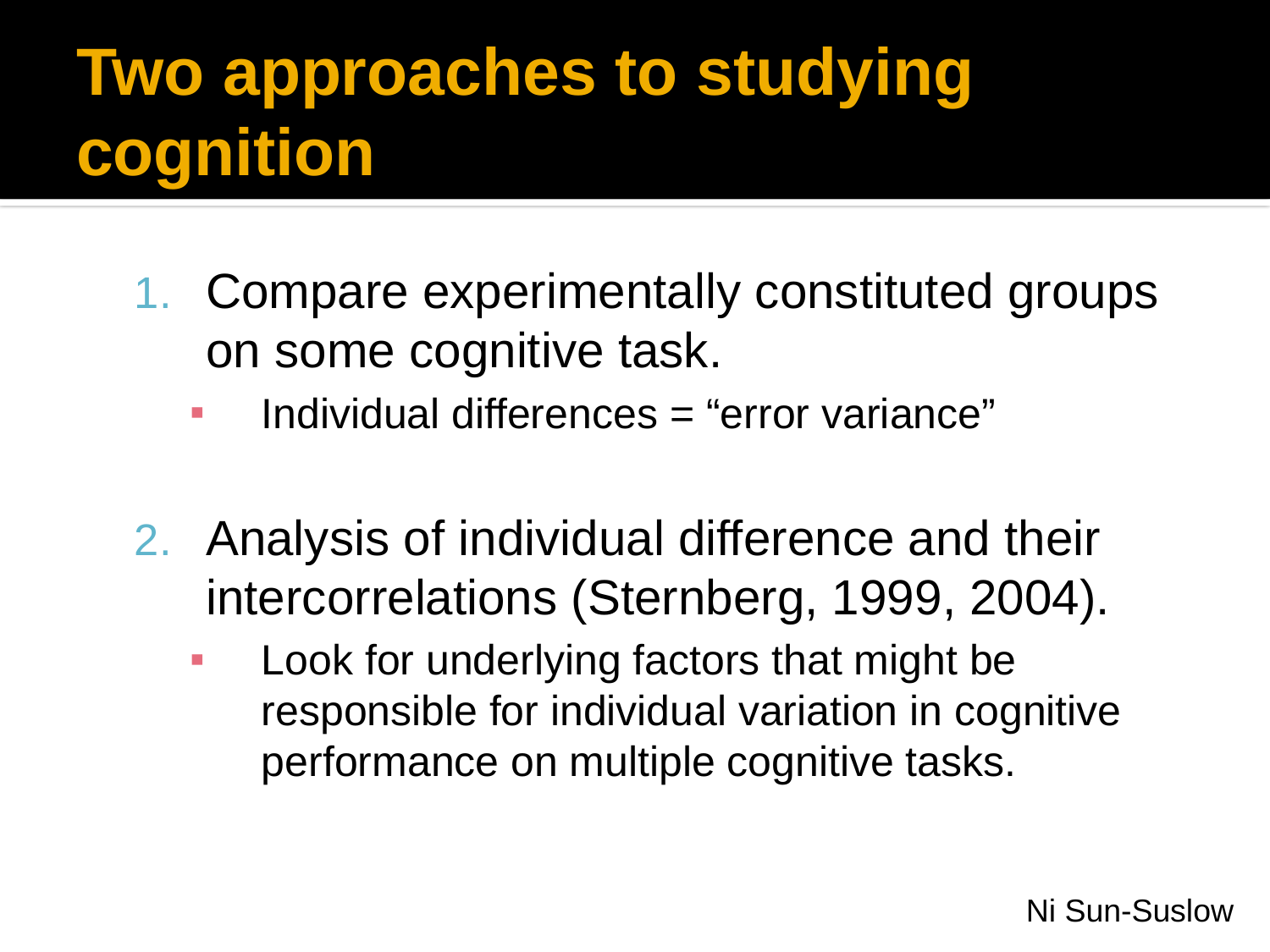

# Two approaches to studying cognition
Compare experimentally constituted groups on some cognitive task.
Individual differences = “error variance”

Analysis of individual difference and their intercorrelations (Sternberg, 1999, 2004).
Look for underlying factors that might be responsible for individual variation in cognitive performance on multiple cognitive tasks.
Ni Sun-Suslow